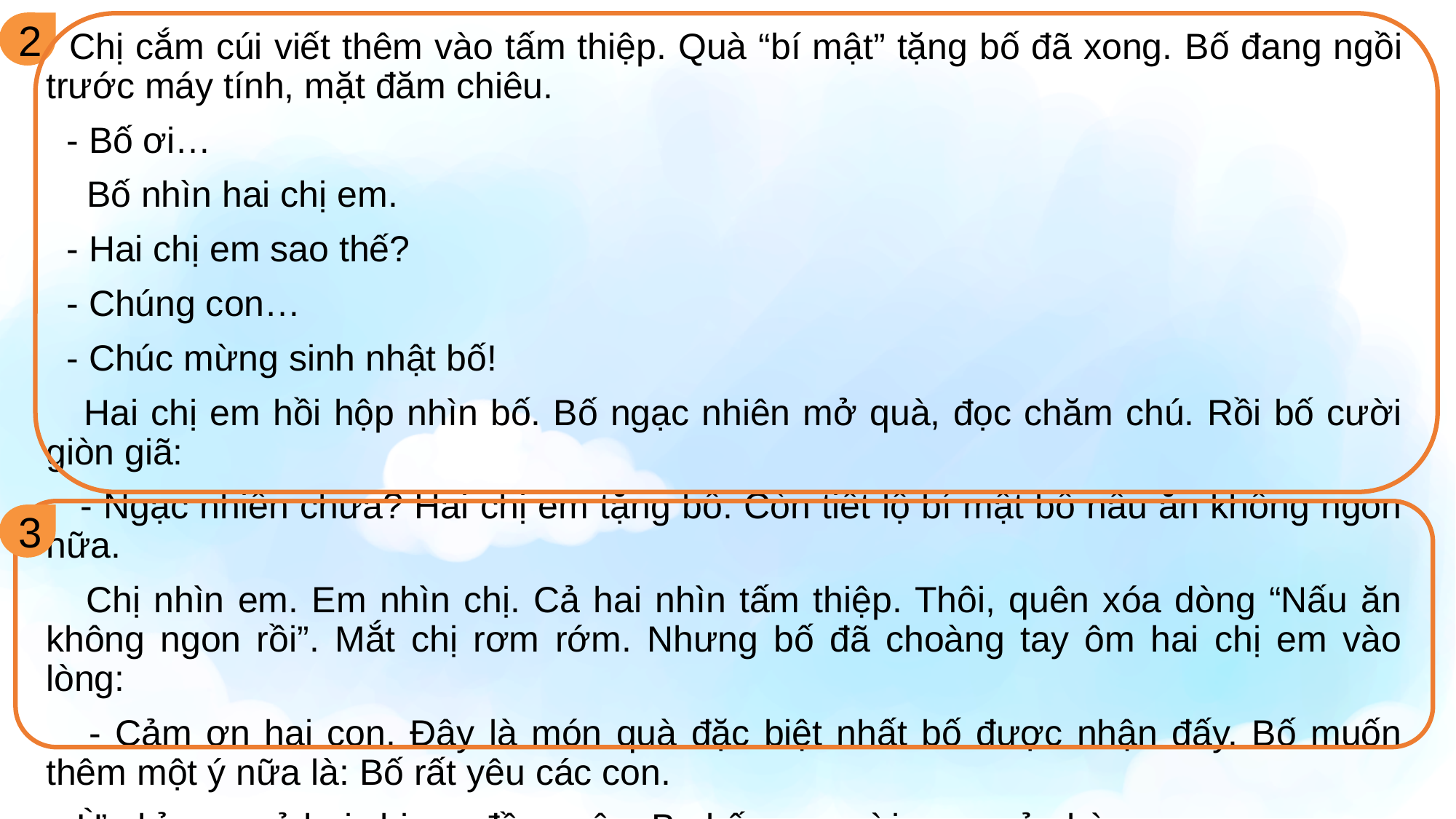

2

  Chị cắm cúi viết thêm vào tấm thiệp. Quà “bí mật” tặng bố đã xong. Bố đang ngồi trước máy tính, mặt đăm chiêu.
  - Bố ơi…
    Bố nhìn hai chị em.
  - Hai chị em sao thế?
  - Chúng con…
  - Chúc mừng sinh nhật bố!
   Hai chị em hồi hộp nhìn bố. Bố ngạc nhiên mở quà, đọc chăm chú. Rồi bố cười giòn giã:
   - Ngạc nhiên chưa? Hai chị em tặng bố. Còn tiết lộ bí mật bố nấu ăn không ngon nữa.
   Chị nhìn em. Em nhìn chị. Cả hai nhìn tấm thiệp. Thôi, quên xóa dòng “Nấu ăn không ngon rồi”. Mắt chị rơm rớm. Nhưng bố đã choàng tay ôm hai chị em vào lòng:
   - Cảm ơn hai con. Đây là món quà đặc biệt nhất bố được nhận đấy. Bố muốn thêm một ý nữa là: Bố rất yêu các con.
   Ừ nhỉ, sao cả hai chị em đều quên. Ba bố con cười vang cả nhà.
(Phong Điệp)

3